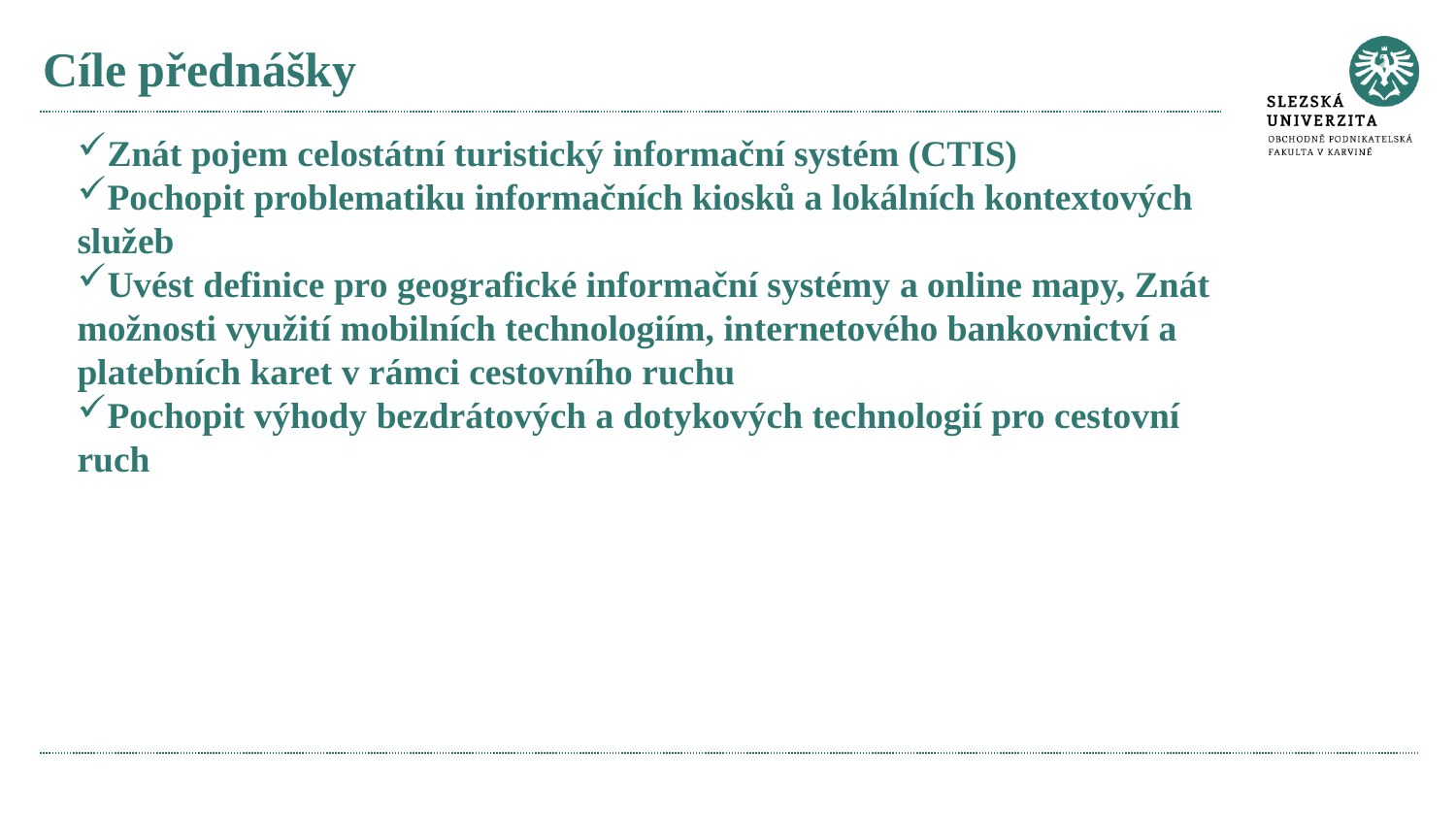

# Cíle přednášky
Znát pojem celostátní turistický informační systém (CTIS)
Pochopit problematiku informačních kiosků a lokálních kontextových služeb
Uvést definice pro geografické informační systémy a online mapy, Znát možnosti využití mobilních technologiím, internetového bankovnictví a platebních karet v rámci cestovního ruchu
Pochopit výhody bezdrátových a dotykových technologií pro cestovní ruch